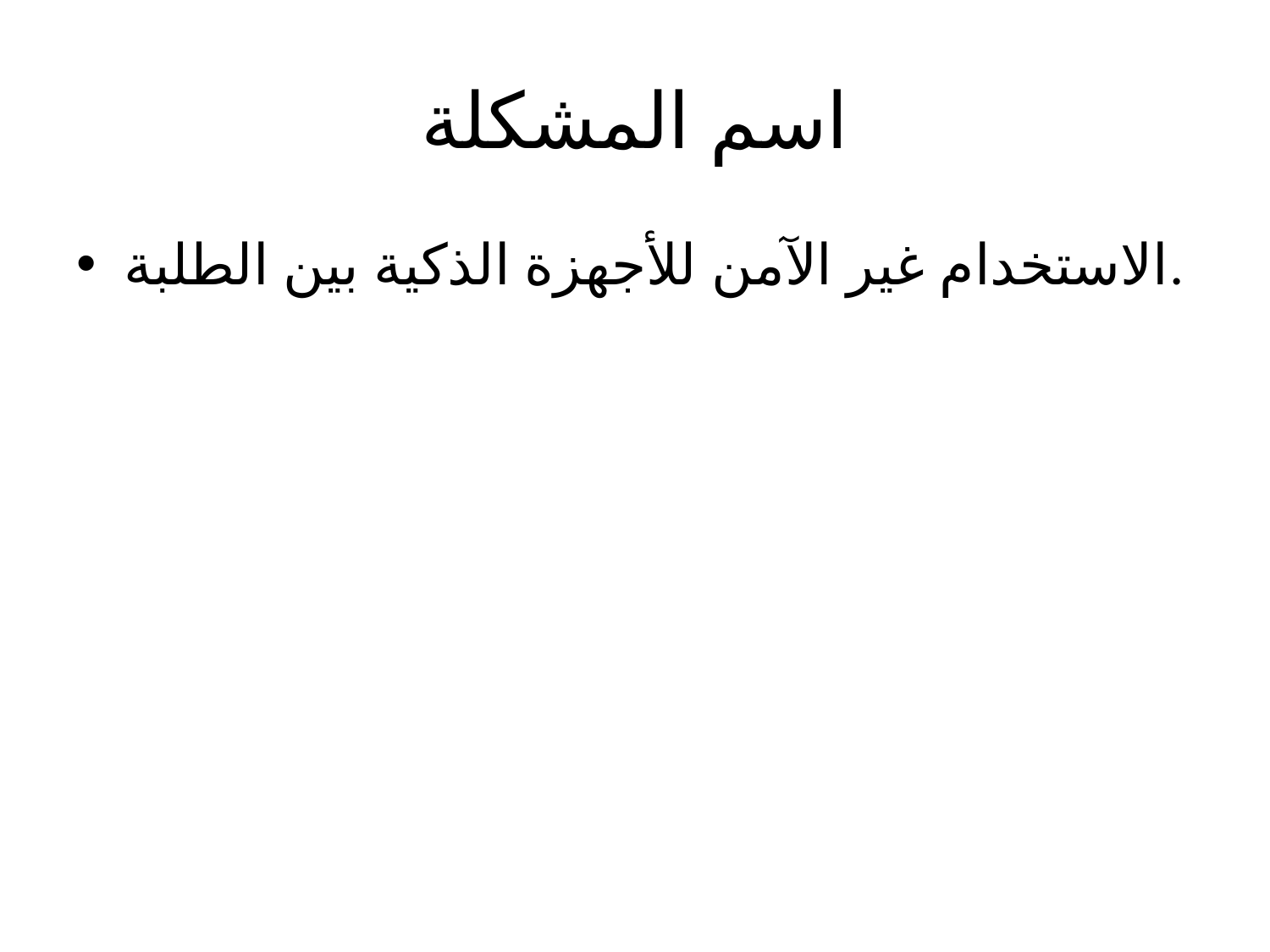

# اسم المشكلة
الاستخدام غير الآمن للأجهزة الذكية بين الطلبة.